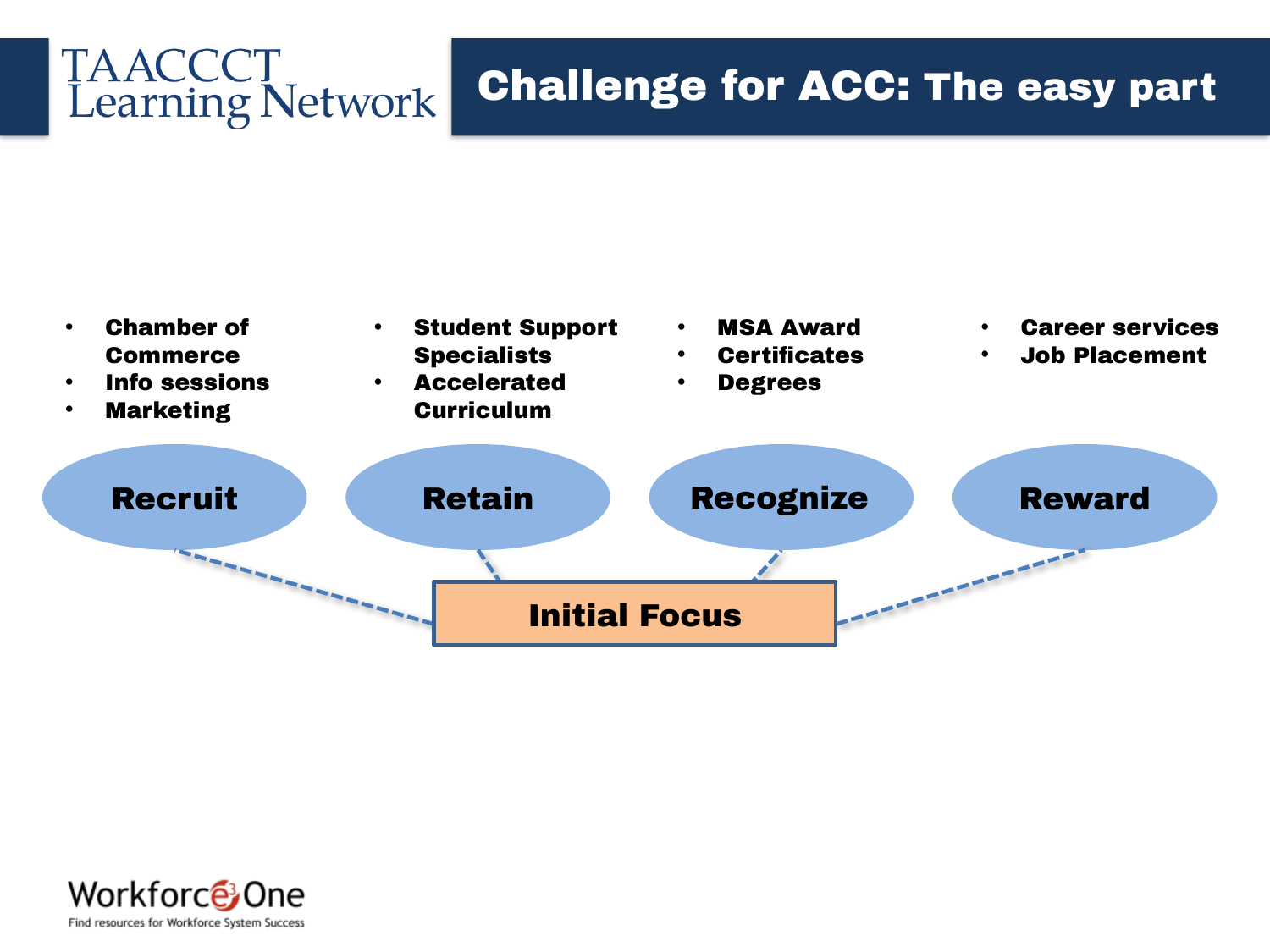

Challenge for ACC: The easy part
Chamber of Commerce
Info sessions
Marketing
Student Support Specialists
Accelerated Curriculum
MSA Award
Certificates
Degrees
Career services
Job Placement
Recruit
Retain

Recognize

Reward
Initial Focus